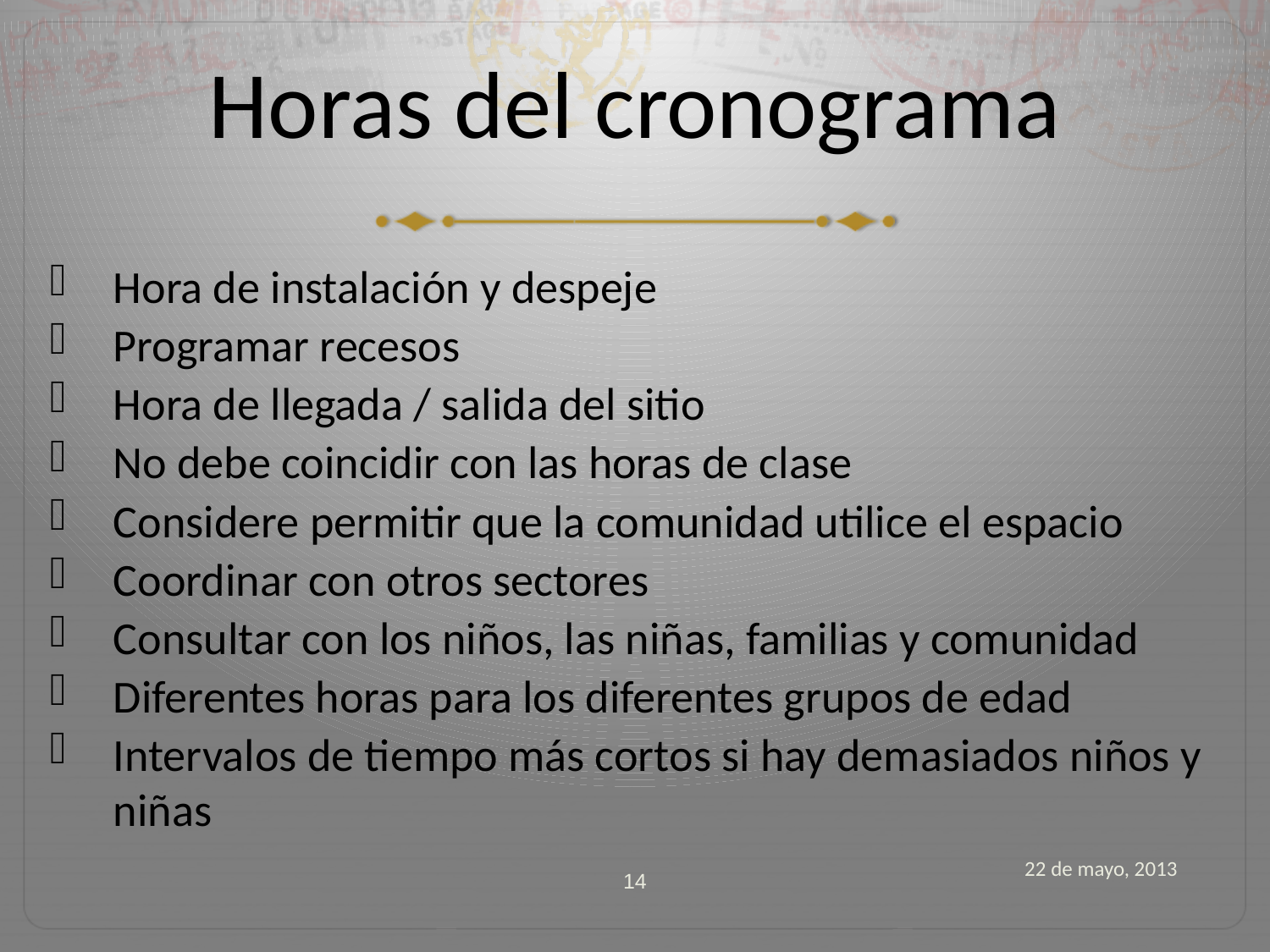

# Horas del cronograma
Hora de instalación y despeje
Programar recesos
Hora de llegada / salida del sitio
No debe coincidir con las horas de clase
Considere permitir que la comunidad utilice el espacio
Coordinar con otros sectores
Consultar con los niños, las niñas, familias y comunidad
Diferentes horas para los diferentes grupos de edad
Intervalos de tiempo más cortos si hay demasiados niños y niñas
14
22 de mayo, 2013